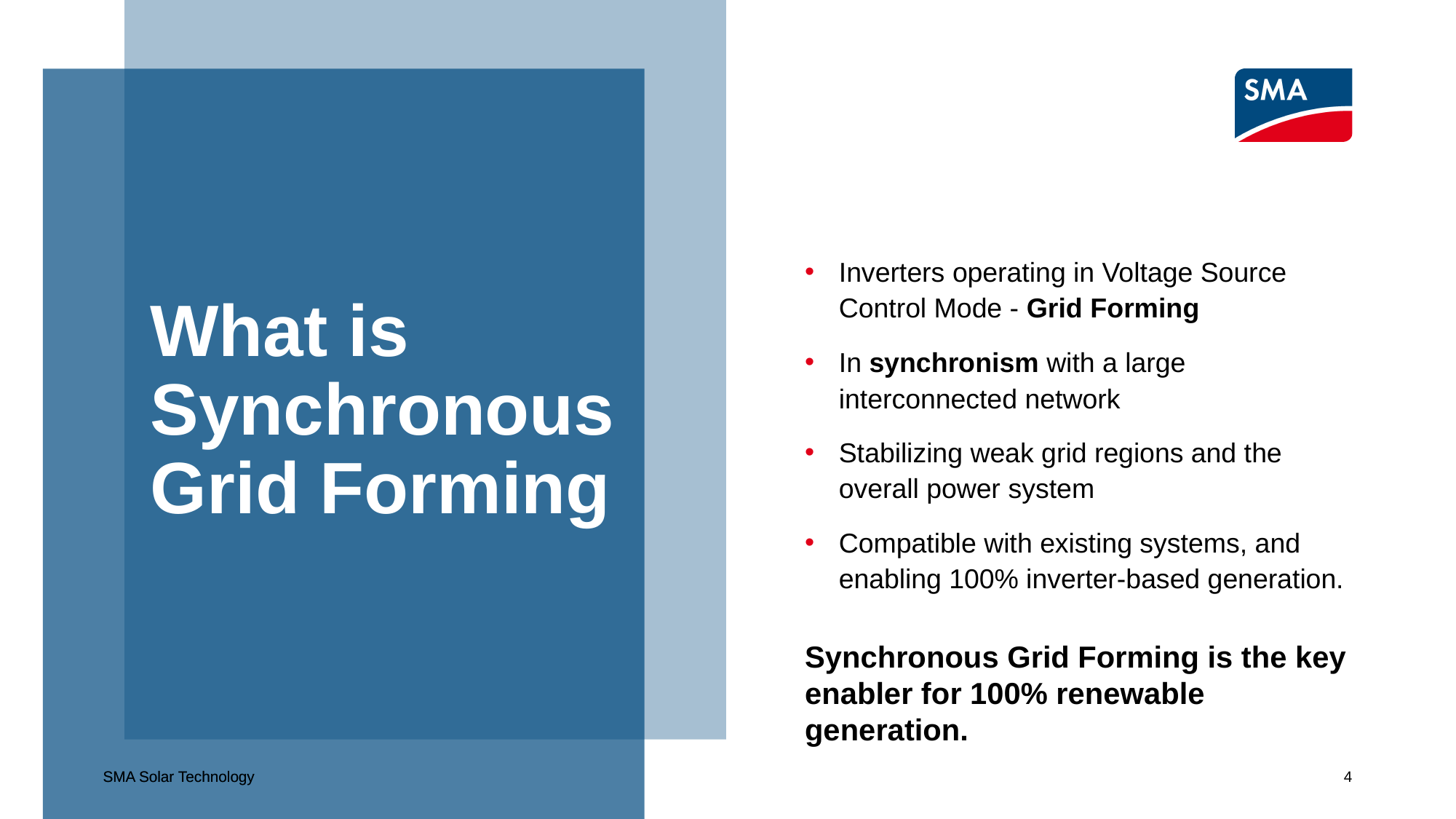

# What is Synchronous Grid Forming
Inverters operating in Voltage Source Control Mode - Grid Forming
In synchronism with a large interconnected network
Stabilizing weak grid regions and the overall power system
Compatible with existing systems, and enabling 100% inverter-based generation.
Synchronous Grid Forming is the key enabler for 100% renewable generation.